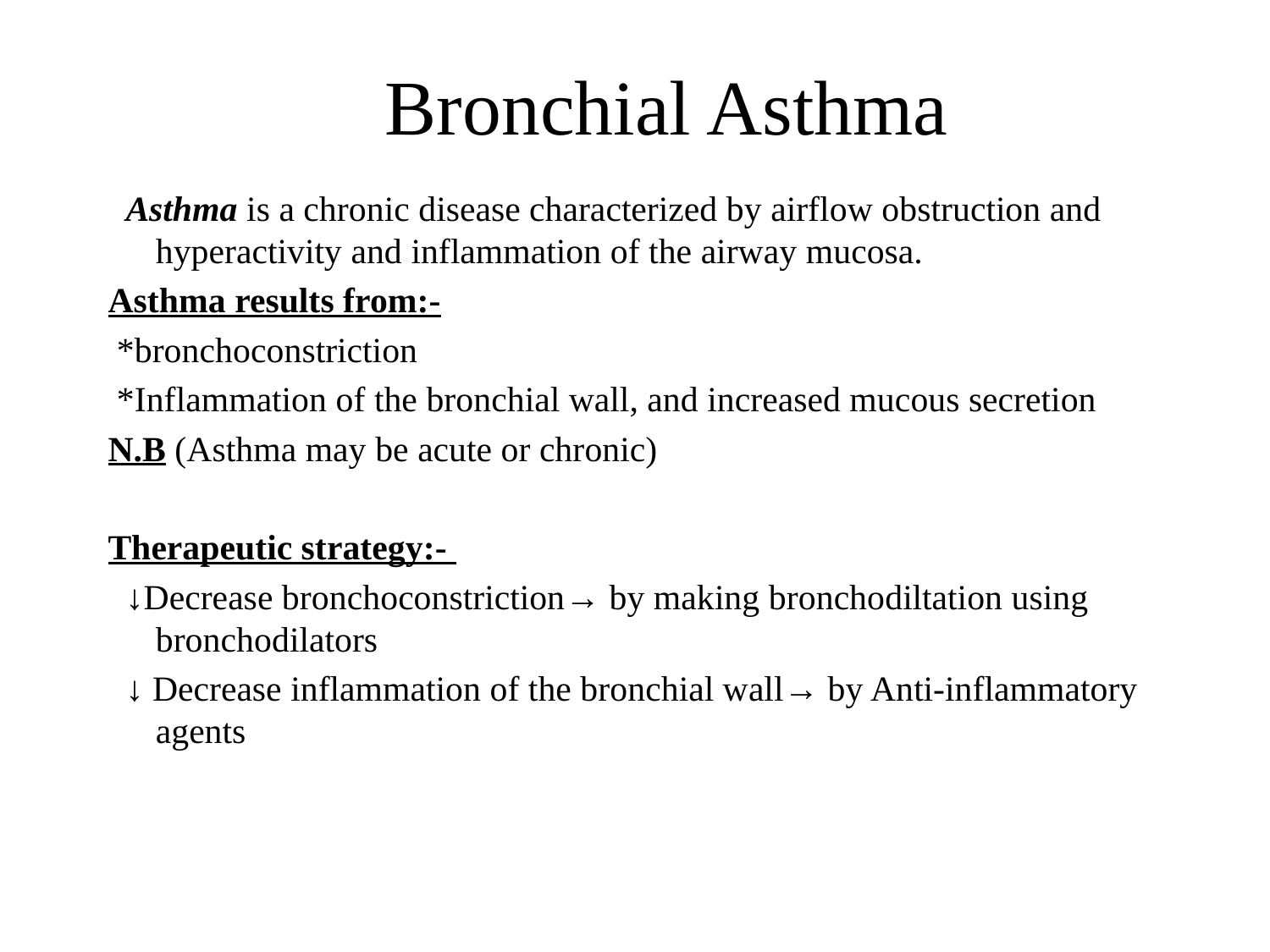

# Bronchial Asthma
  Asthma is a chronic disease characterized by airflow obstruction and hyperactivity and inflammation of the airway mucosa.
Asthma results from:-
 *bronchoconstriction
 *Inflammation of the bronchial wall, and increased mucous secretion
N.B (Asthma may be acute or chronic)

Therapeutic strategy:-
  ↓Decrease bronchoconstriction→ by making bronchodiltation using bronchodilators
  ↓ Decrease inflammation of the bronchial wall→ by Anti-inflammatory agents